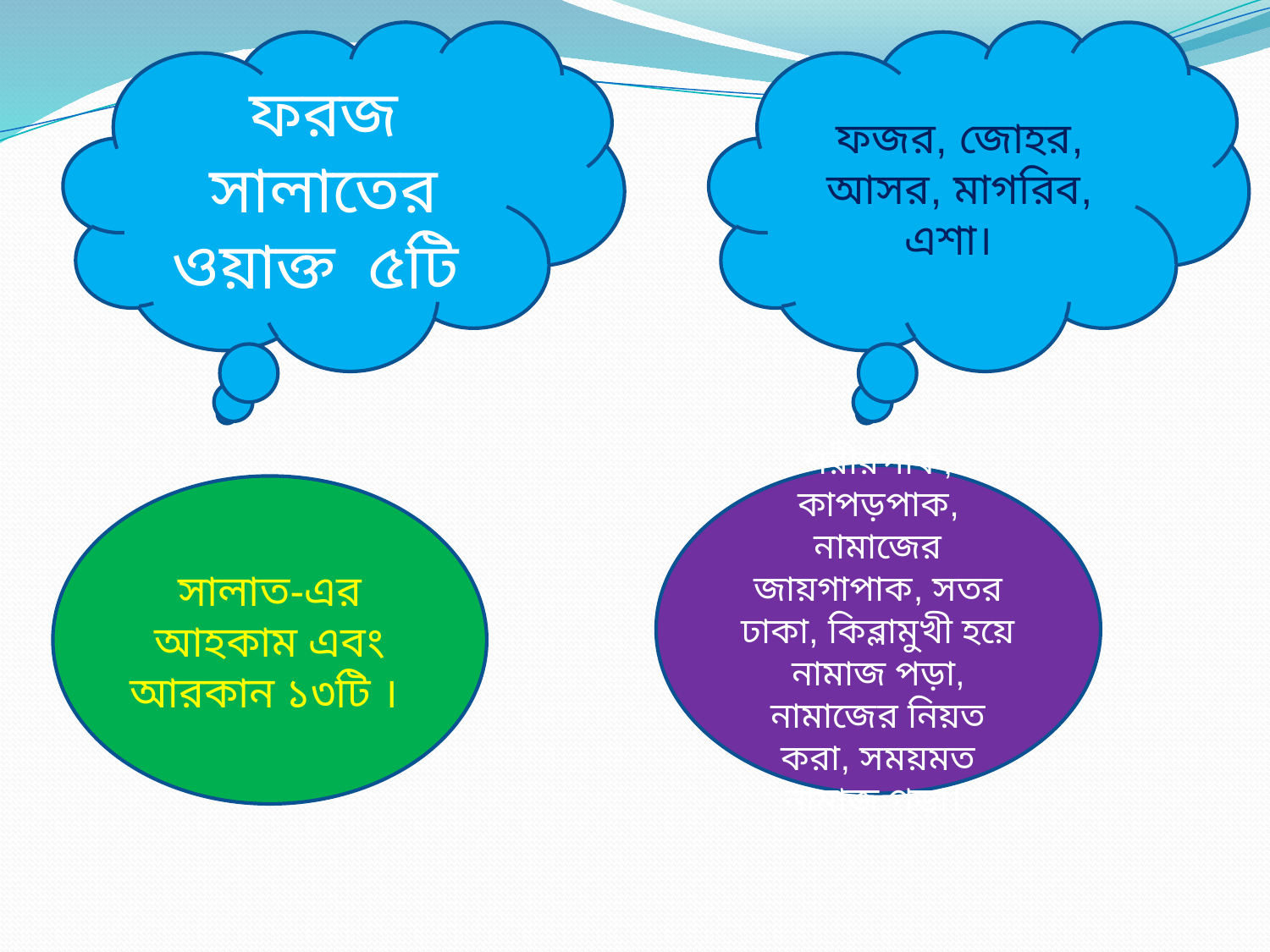

ফরজ সালাতের ওয়াক্ত  ৫টি
ফজর, জোহর, আসর, মাগরিব, এশা।
শরীরপাক, কাপড়পাক, নামাজের জায়গাপাক, সতর ঢাকা, কিব্লামুখী হয়ে নামাজ পড়া, নামাজের নিয়ত করা, সময়মত নামাজ পড়া।
সালাত-এর আহকাম এবং আরকান ১৩টি ।